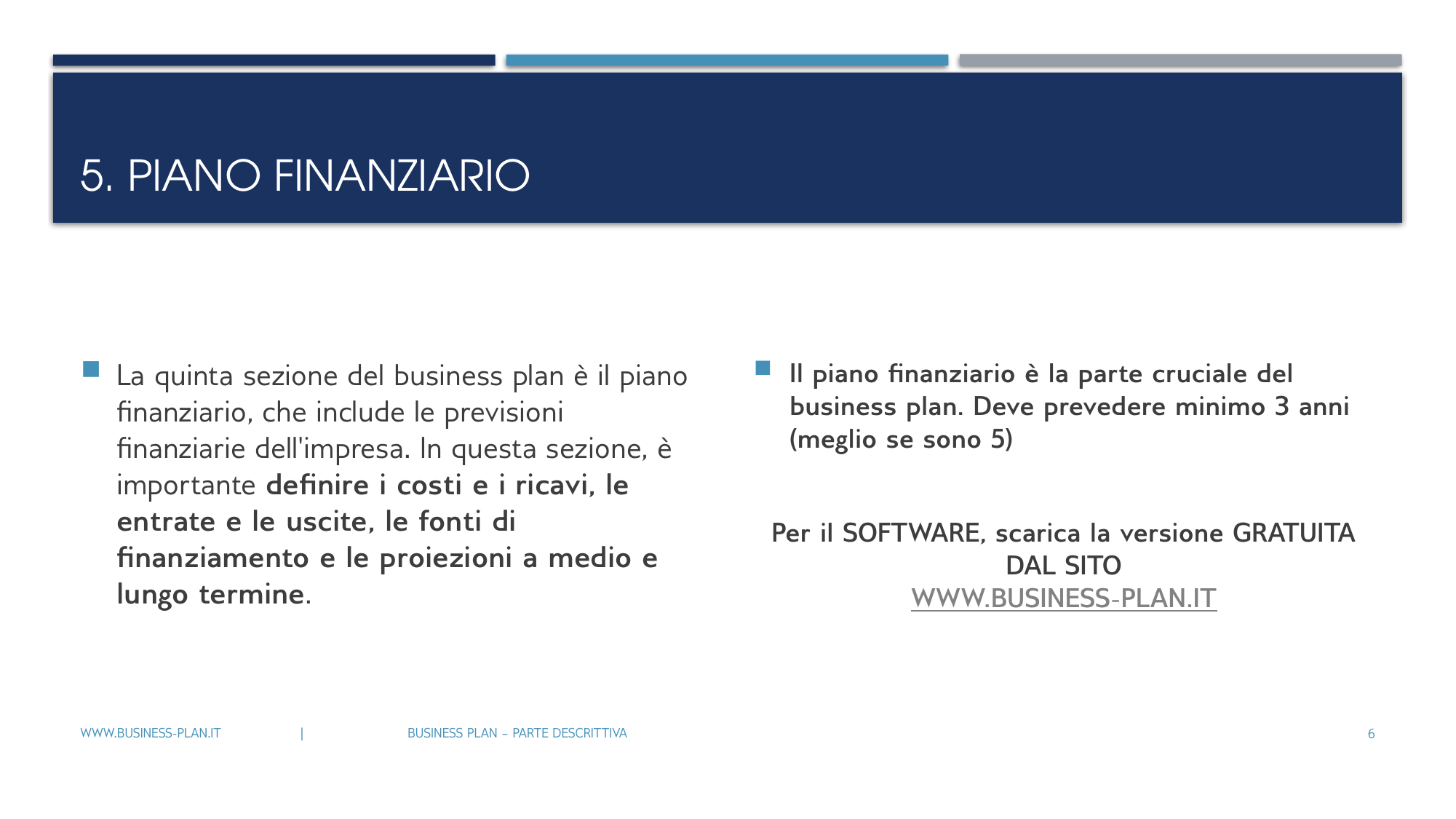

# 5. PIANO FINANZIARIO
La quinta sezione del business plan è il piano finanziario, che include le previsioni finanziarie dell'impresa. In questa sezione, è importante definire i costi e i ricavi, le entrate e le uscite, le fonti di finanziamento e le proiezioni a medio e lungo termine.
Il piano finanziario è la parte cruciale del business plan. Deve prevedere minimo 3 anni (meglio se sono 5)

Per il SOFTWARE, scarica la versione GRATUITA DAL SITO
WWW.BUSINESS-PLAN.IT

www.business-plan.it                   | 	BUSINESS PLAN – PARTE DESCRITTIVA
6